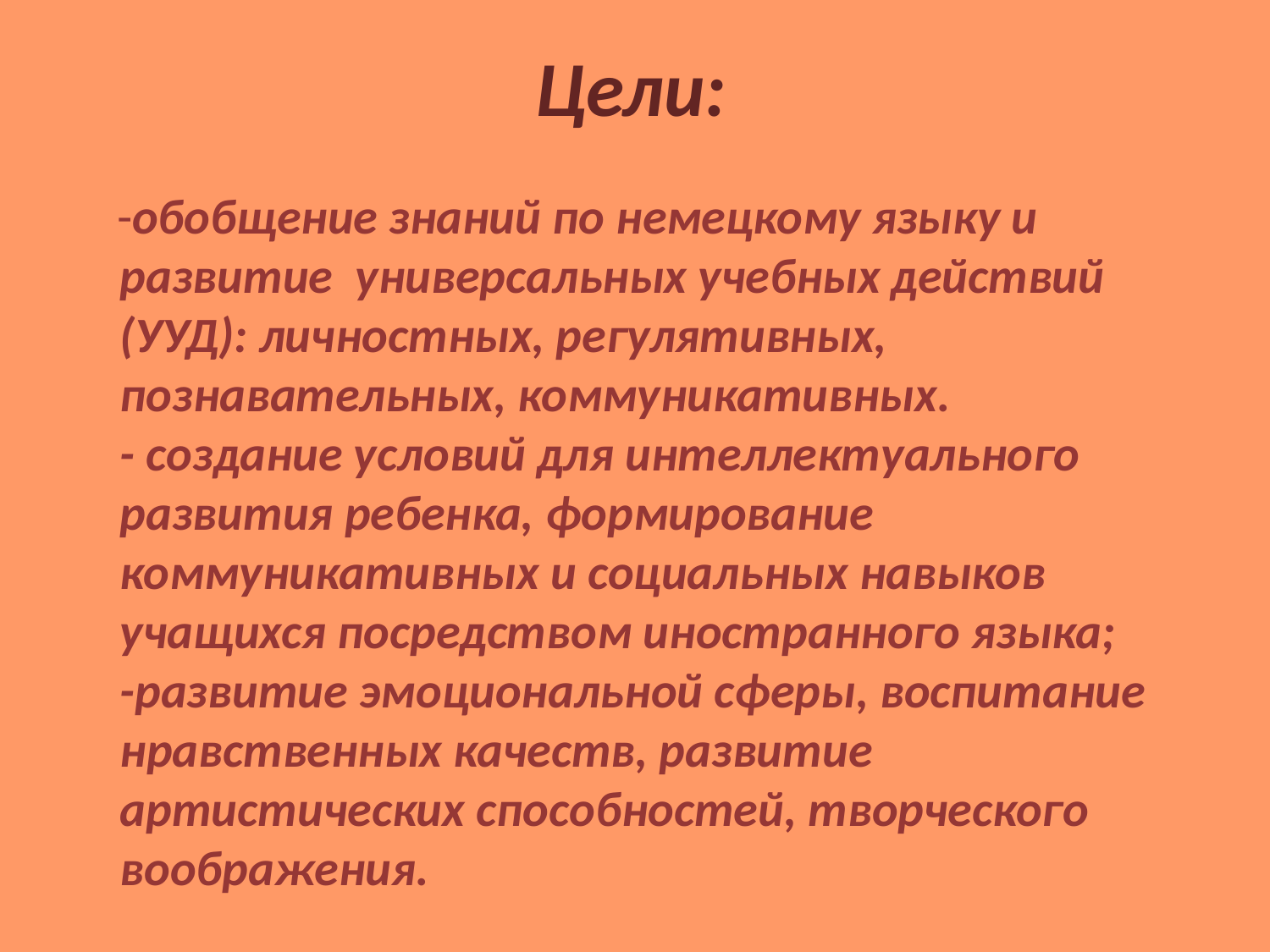

# Цели:
    -обобщение знаний по немецкому языку и развитие  универсальных учебных действий (УУД): личностных, регулятивных, познавательных, коммуникативных.
- создание условий для интеллектуального развития ребенка, формирование коммуникативных и социальных навыков учащихся посредством иностранного языка;
-развитие эмоциональной сферы, воспитание нравственных качеств, развитие артистических способностей, творческого воображения.